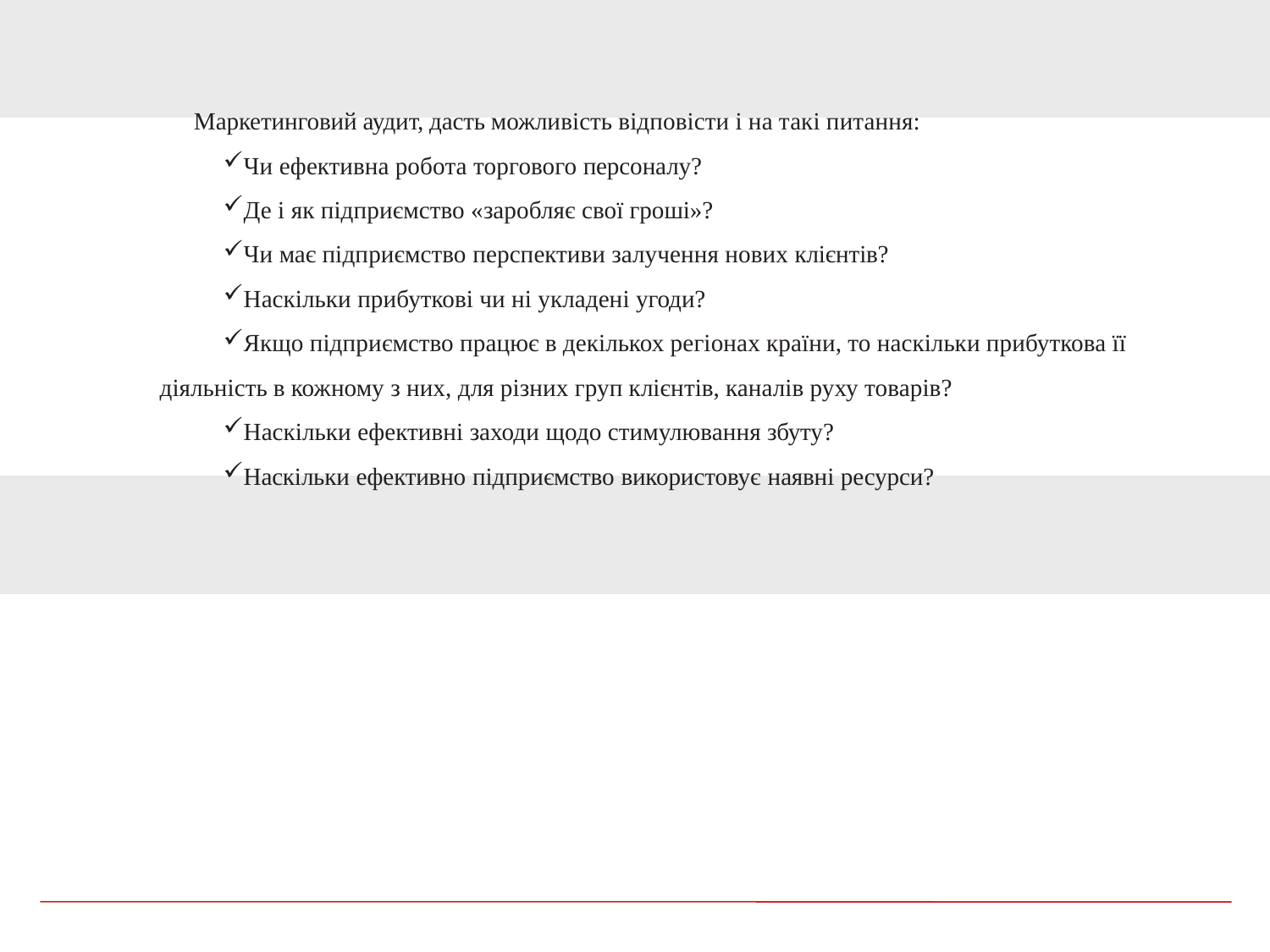

Маркетинговий аудит, дасть можливість відповісти і на такі питання:
Чи ефективна робота торгового персоналу?
Де і як підприємство «заробляє свої гроші»?
Чи має підприємство перспективи залучення нових клієнтів?
Наскільки прибуткові чи ні укладені угоди?
Якщо підприємство працює в декількох регіонах країни, то наскільки прибуткова її діяльність в кожному з них, для різних груп клієнтів, каналів руху товарів?
Наскільки ефективні заходи щодо стимулювання збуту?
Наскільки ефективно підприємство використовує наявні ресурси?